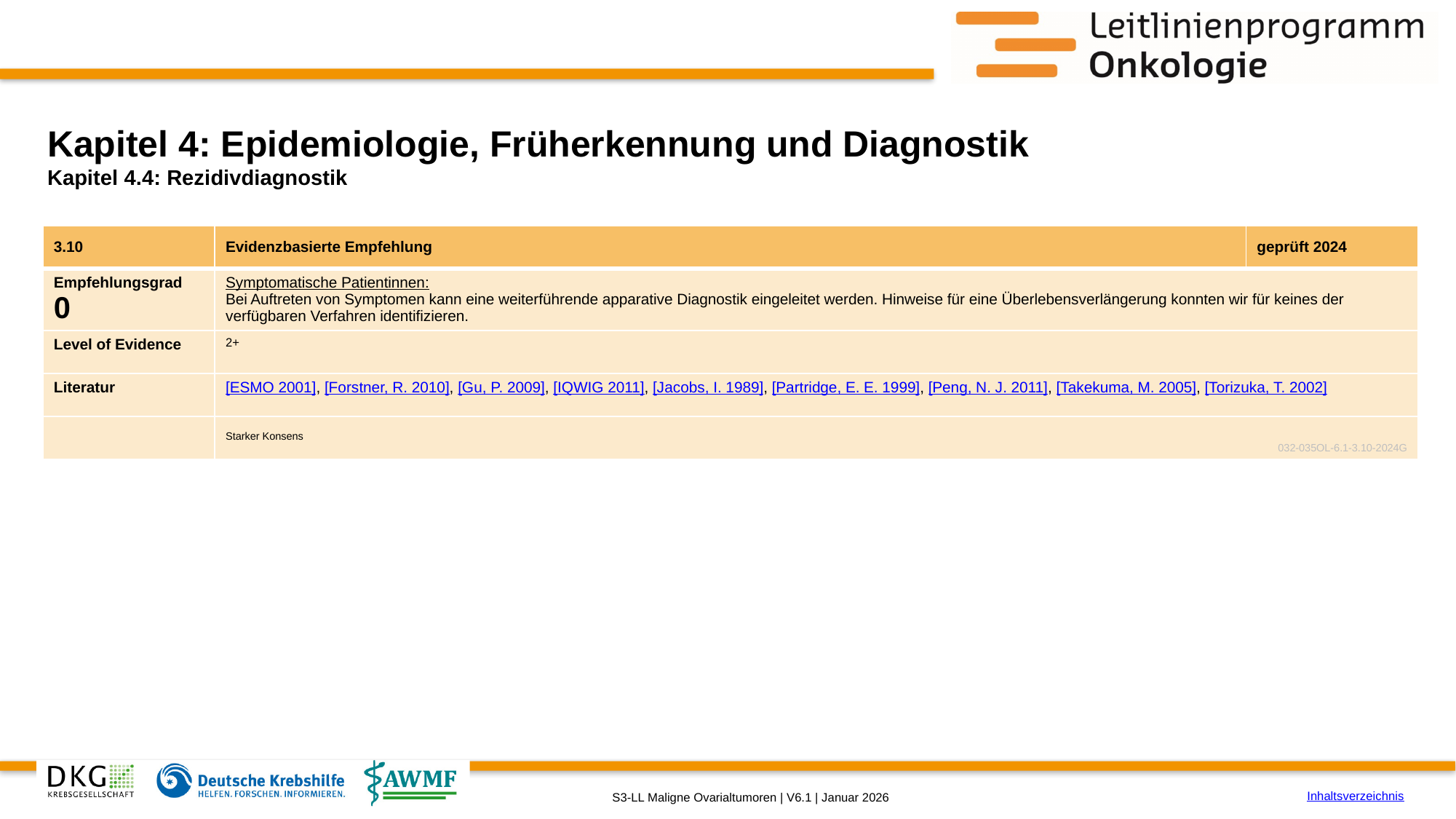

# Kapitel 4: Epidemiologie, Früherkennung und Diagnostik
Kapitel 4.4: Rezidivdiagnostik
| 3.10 | Evidenzbasierte Empfehlung | geprüft 2024 |
| --- | --- | --- |
| Empfehlungsgrad 0 | Symptomatische Patientinnen: Bei Auftreten von Symptomen kann eine weiterführende apparative Diagnostik eingeleitet werden. Hinweise für eine Überlebensverlängerung konnten wir für keines der verfügbaren Verfahren identifizieren. |  |
| Level of Evidence | 2+ |  |
| Literatur | [ESMO 2001], [Forstner, R. 2010], [Gu, P. 2009], [IQWIG 2011], [Jacobs, I. 1989], [Partridge, E. E. 1999], [Peng, N. J. 2011], [Takekuma, M. 2005], [Torizuka, T. 2002] |  |
|  | Starker Konsens 032-035OL-6.1-3.10-2024G |  |
Inhaltsverzeichnis
S3-LL Maligne Ovarialtumoren | V6.1 | Januar 2026